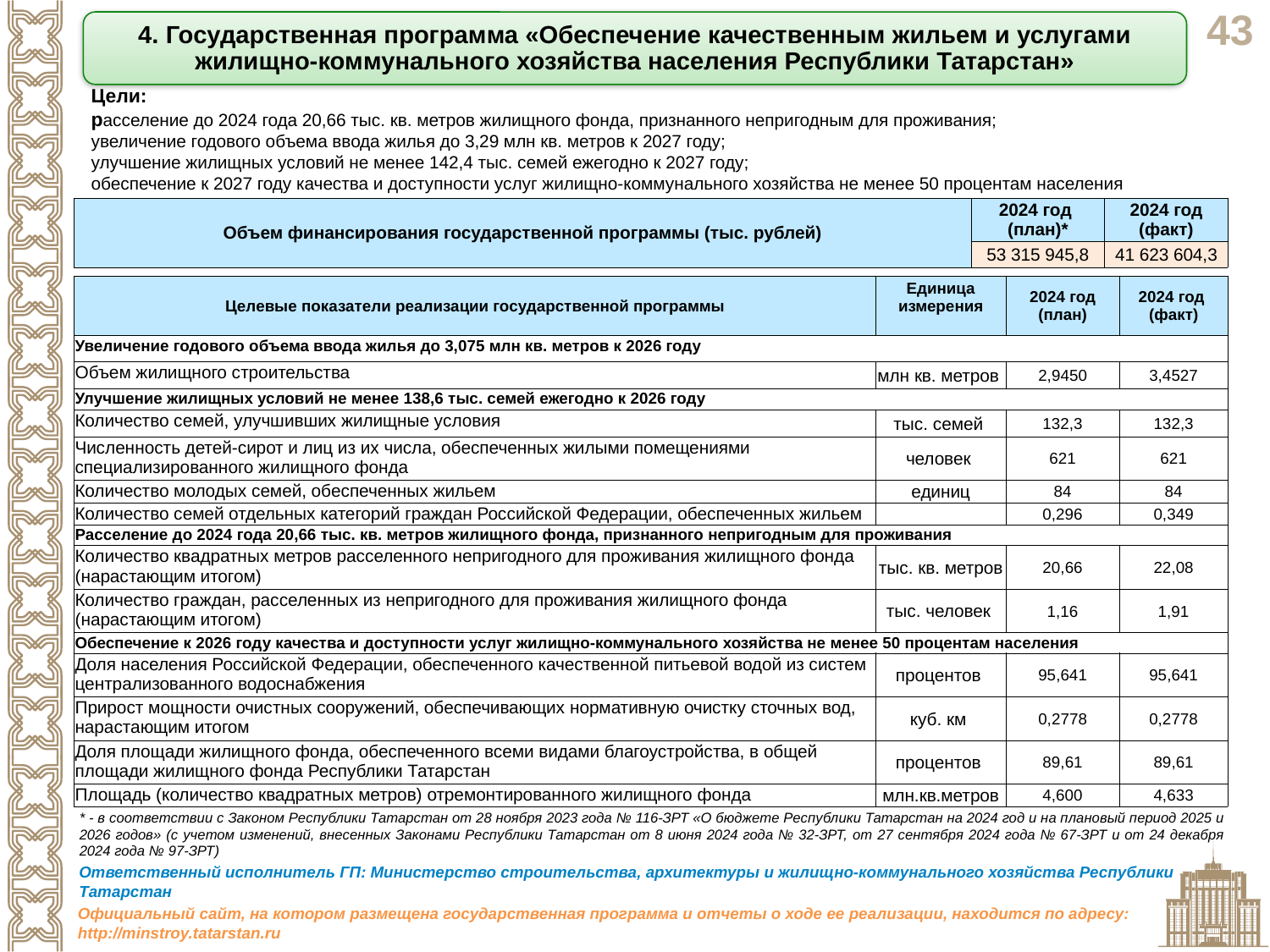

4. Государственная программа «Обеспечение качественным жильем и услугами жилищно-коммунального хозяйства населения Республики Татарстан»
Цели:
расселение до 2024 года 20,66 тыс. кв. метров жилищного фонда, признанного непригодным для проживания;
увеличение годового объема ввода жилья до 3,29 млн кв. метров к 2027 году;
улучшение жилищных условий не менее 142,4 тыс. семей ежегодно к 2027 году;
обеспечение к 2027 году качества и доступности услуг жилищно-коммунального хозяйства не менее 50 процентам населения

| Объем финансирования государственной программы (тыс. рублей) | 2024 год (план)\* | 2024 год (факт) |
| --- | --- | --- |
|  | 53 315 945,8 | 41 623 604,3 |
| Целевые показатели реализации государственной программы | Единица измерения | 2024 год (план) | 2024 год (факт) |
| --- | --- | --- | --- |
| Увеличение годового объема ввода жилья до 3,075 млн кв. метров к 2026 году |  |  |  |
| Объем жилищного строительства | млн кв. метров | 2,9450 | 3,4527 |
| Улучшение жилищных условий не менее 138,6 тыс. семей ежегодно к 2026 году |  |  |  |
| Количество семей, улучшивших жилищные условия | тыс. семей | 132,3 | 132,3 |
| Численность детей-сирот и лиц из их числа, обеспеченных жилыми помещениями специализированного жилищного фонда | человек | 621 | 621 |
| Количество молодых семей, обеспеченных жильем | единиц | 84 | 84 |
| Количество семей отдельных категорий граждан Российской Федерации, обеспеченных жильем |  | 0,296 | 0,349 |
| Расселение до 2024 года 20,66 тыс. кв. метров жилищного фонда, признанного непригодным для проживания |  |  |  |
| Количество квадратных метров расселенного непригодного для проживания жилищного фонда (нарастающим итогом) | тыс. кв. метров | 20,66 | 22,08 |
| Количество граждан, расселенных из непригодного для проживания жилищного фонда (нарастающим итогом) | тыс. человек | 1,16 | 1,91 |
| Обеспечение к 2026 году качества и доступности услуг жилищно-коммунального хозяйства не менее 50 процентам населения |  |  |  |
| Доля населения Российской Федерации, обеспеченного качественной питьевой водой из систем централизованного водоснабжения | процентов | 95,641 | 95,641 |
| Прирост мощности очистных сооружений, обеспечивающих нормативную очистку сточных вод, нарастающим итогом | куб. км | 0,2778 | 0,2778 |
| Доля площади жилищного фонда, обеспеченного всеми видами благоустройства, в общей площади жилищного фонда Республики Татарстан | процентов | 89,61 | 89,61 |
| Площадь (количество квадратных метров) отремонтированного жилищного фонда | млн.кв.метров | 4,600 | 4,633 |
* - в соответствии с Законом Республики Татарстан от 28 ноября 2023 года № 116-ЗРТ «О бюджете Республики Татарстан на 2024 год и на плановый период 2025 и 2026 годов» (с учетом изменений, внесенных Законами Республики Татарстан от 8 июня 2024 года № 32-ЗРТ, от 27 сентября 2024 года № 67-ЗРТ и от 24 декабря 2024 года № 97-ЗРТ)
Ответственный исполнитель ГП: Министерство строительства, архитектуры и жилищно-коммунального хозяйства Республики Татарстан
Официальный сайт, на котором размещена государственная программа и отчеты о ходе ее реализации, находится по адресу: http://minstroy.tatarstan.ru